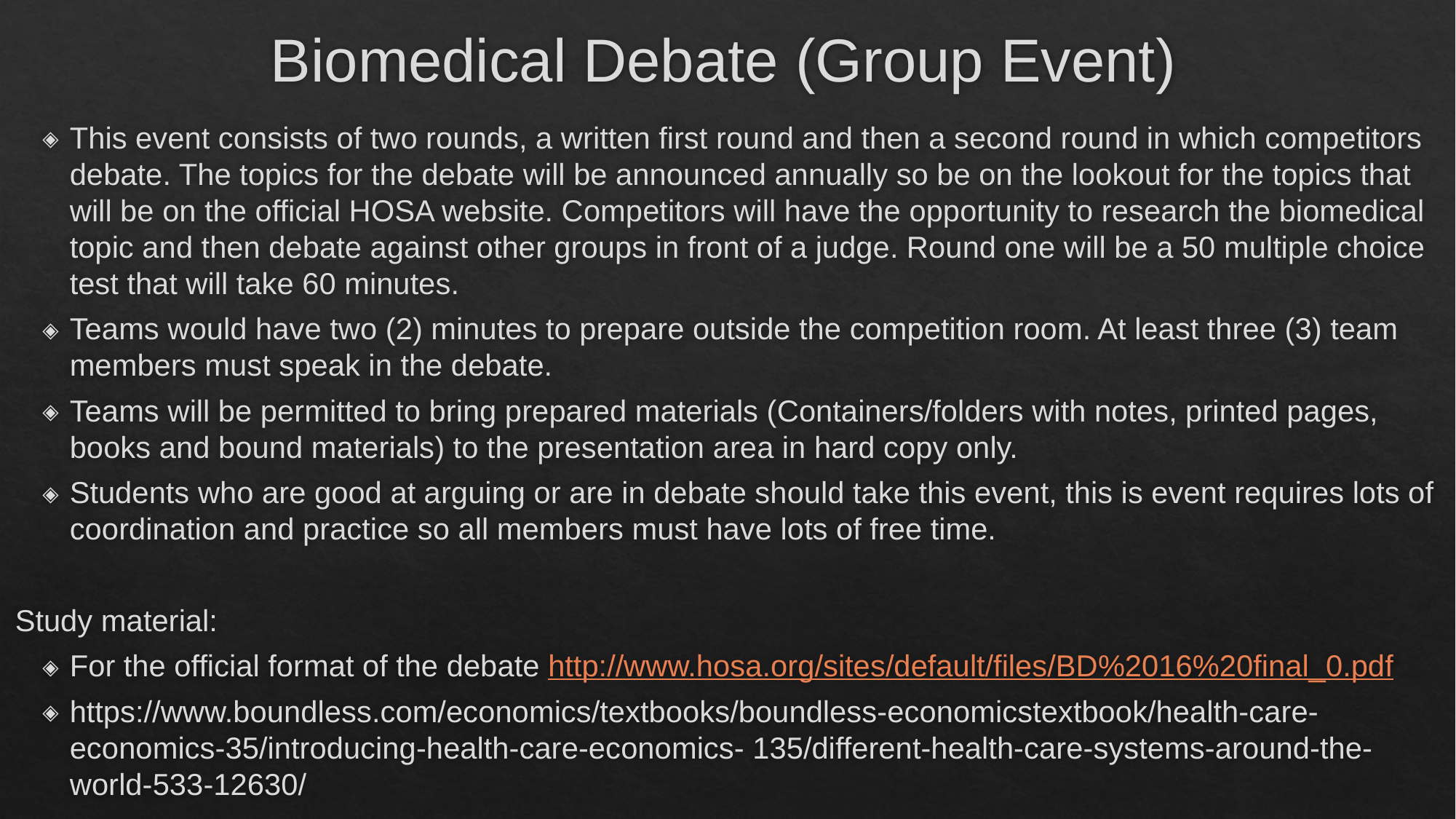

# Biomedical Debate (Group Event)
This event consists of two rounds, a written first round and then a second round in which competitors debate. The topics for the debate will be announced annually so be on the lookout for the topics that will be on the official HOSA website. Competitors will have the opportunity to research the biomedical topic and then debate against other groups in front of a judge. Round one will be a 50 multiple choice test that will take 60 minutes.
Teams would have two (2) minutes to prepare outside the competition room. At least three (3) team members must speak in the debate.
Teams will be permitted to bring prepared materials (Containers/folders with notes, printed pages, books and bound materials) to the presentation area in hard copy only.
Students who are good at arguing or are in debate should take this event, this is event requires lots of coordination and practice so all members must have lots of free time.

Study material:
For the official format of the debate http://www.hosa.org/sites/default/files/BD%2016%20final_0.pdf
https://www.boundless.com/economics/textbooks/boundless-economicstextbook/health-care-economics-35/introducing-health-care-economics- 135/different-health-care-systems-around-the-world-533-12630/